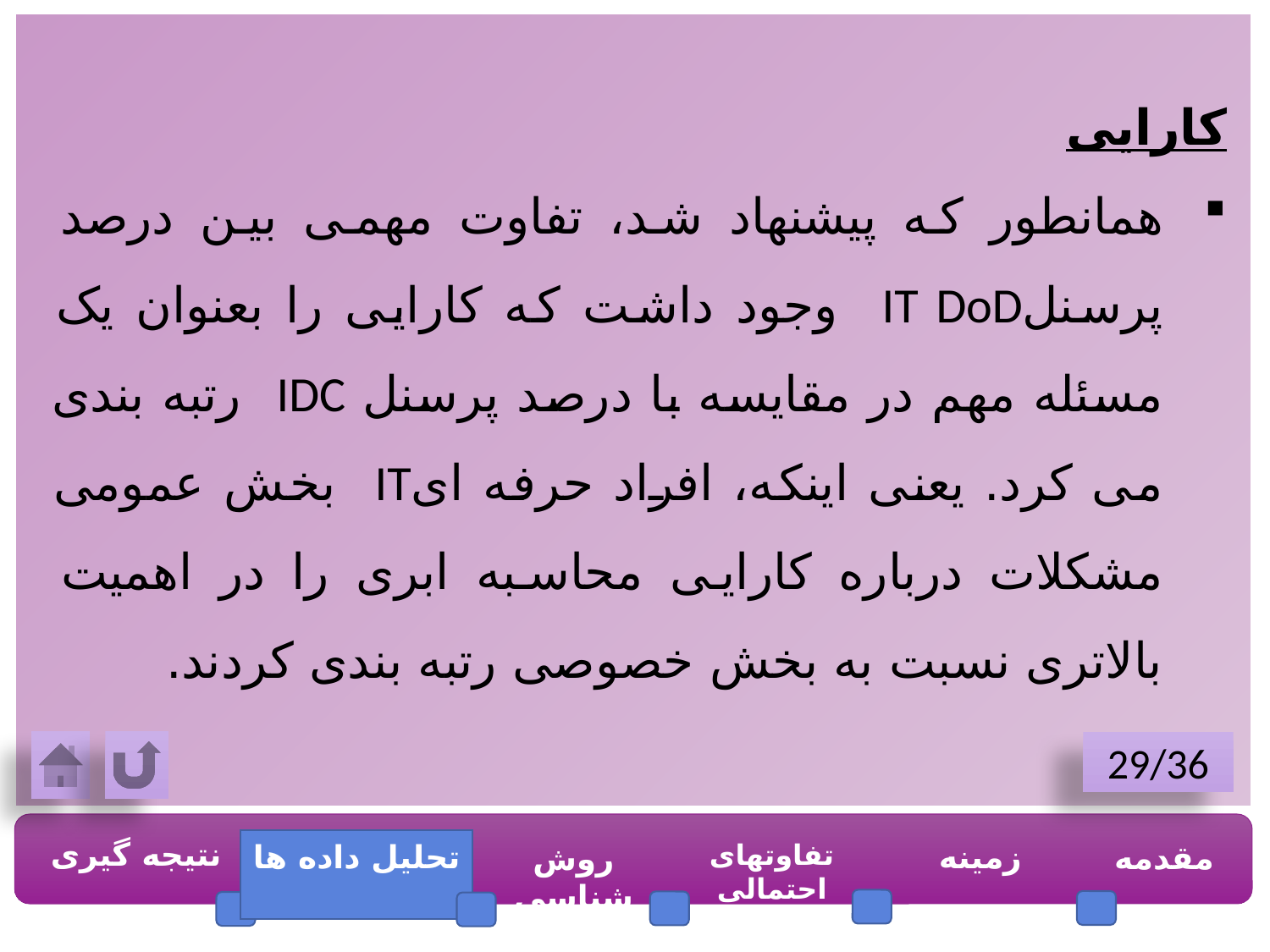

کارایی
همانطور که پیشنهاد شد، تفاوت مهمی بین درصد پرسنلIT DoD  وجود داشت که کارایی را بعنوان یک مسئله مهم در مقایسه با درصد پرسنل IDC  رتبه بندی می کرد. یعنی اینکه، افراد حرفه ایIT  بخش عمومی مشکلات درباره کارایی محاسبه ابری را در اهمیت بالاتری نسبت به بخش خصوصی رتبه بندی کردند.

29/36

نتیجه گیری
تحلیل داده ها
تفاوتهای احتمالی
زمینه
مقدمه
روش شناسی